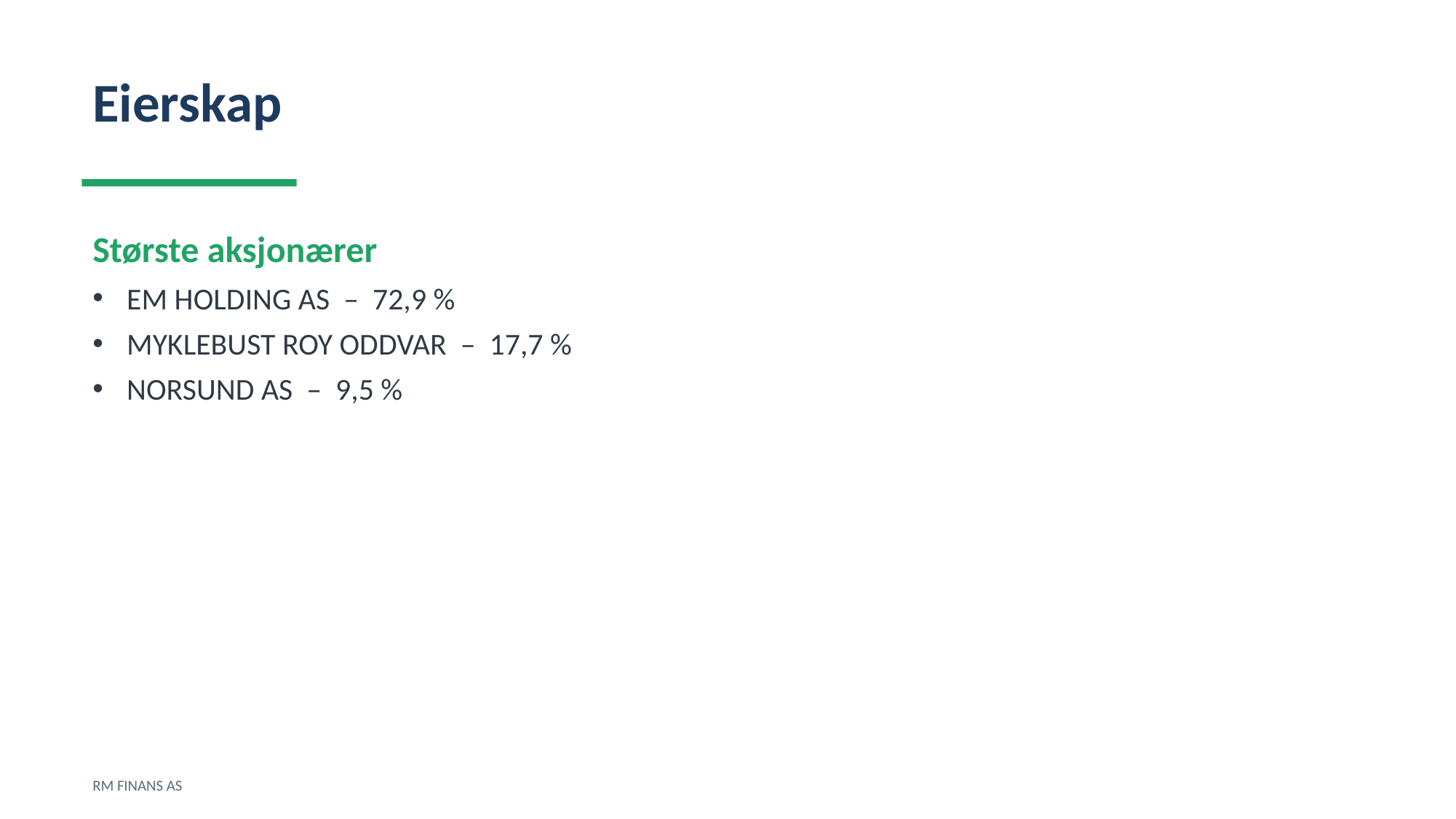

Eierskap

Største aksjonærer
EM HOLDING AS  –  72,9 %
MYKLEBUST ROY ODDVAR  –  17,7 %
NORSUND AS  –  9,5 %
RM FINANS AS